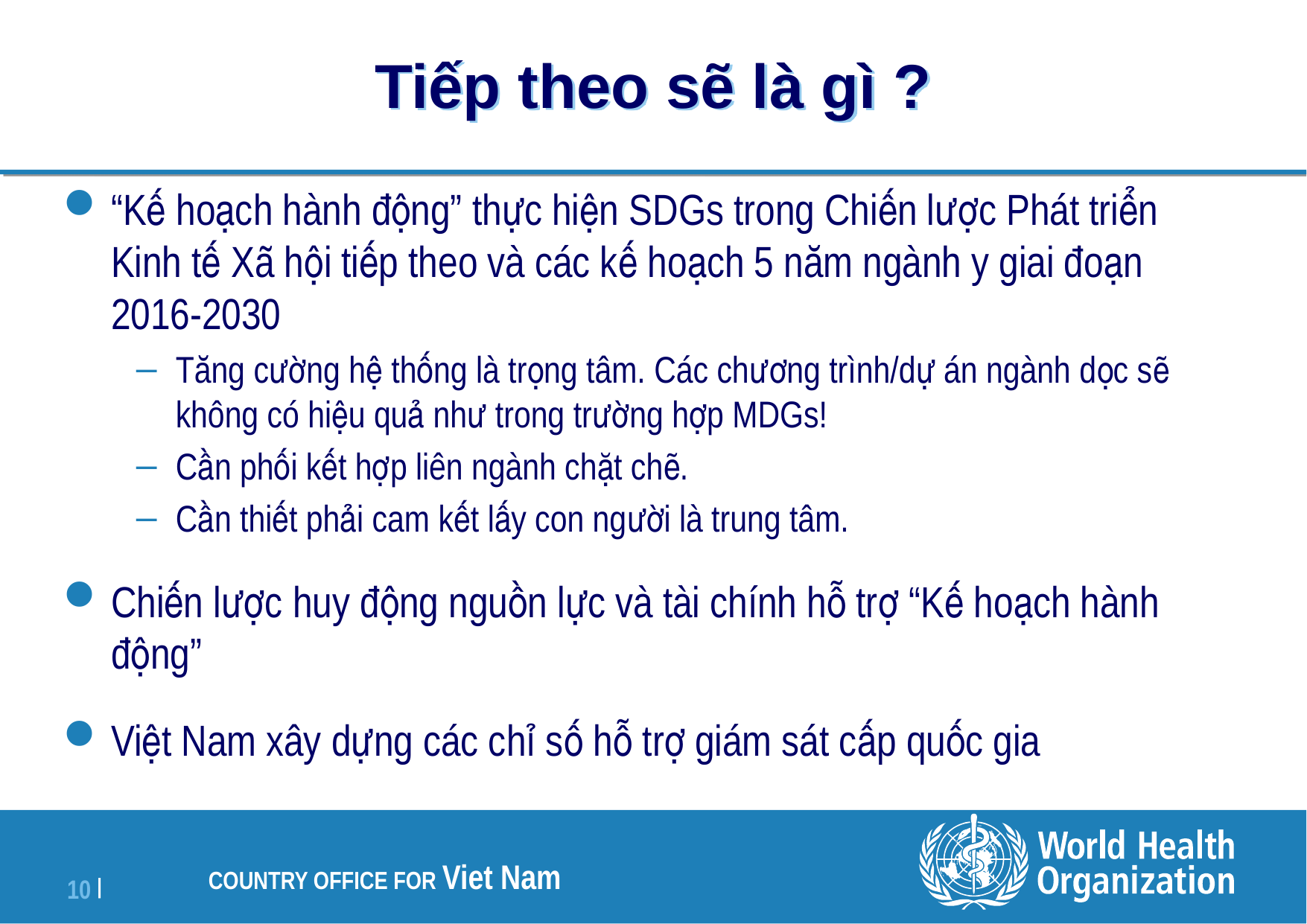

# Tiếp theo sẽ là gì ?
“Kế hoạch hành động” thực hiện SDGs trong Chiến lược Phát triển Kinh tế Xã hội tiếp theo và các kế hoạch 5 năm ngành y giai đoạn 2016-2030
Tăng cường hệ thống là trọng tâm. Các chương trình/dự án ngành dọc sẽ không có hiệu quả như trong trường hợp MDGs!
Cần phối kết hợp liên ngành chặt chẽ.
Cần thiết phải cam kết lấy con người là trung tâm.
Chiến lược huy động nguồn lực và tài chính hỗ trợ “Kế hoạch hành động”
Việt Nam xây dựng các chỉ số hỗ trợ giám sát cấp quốc gia